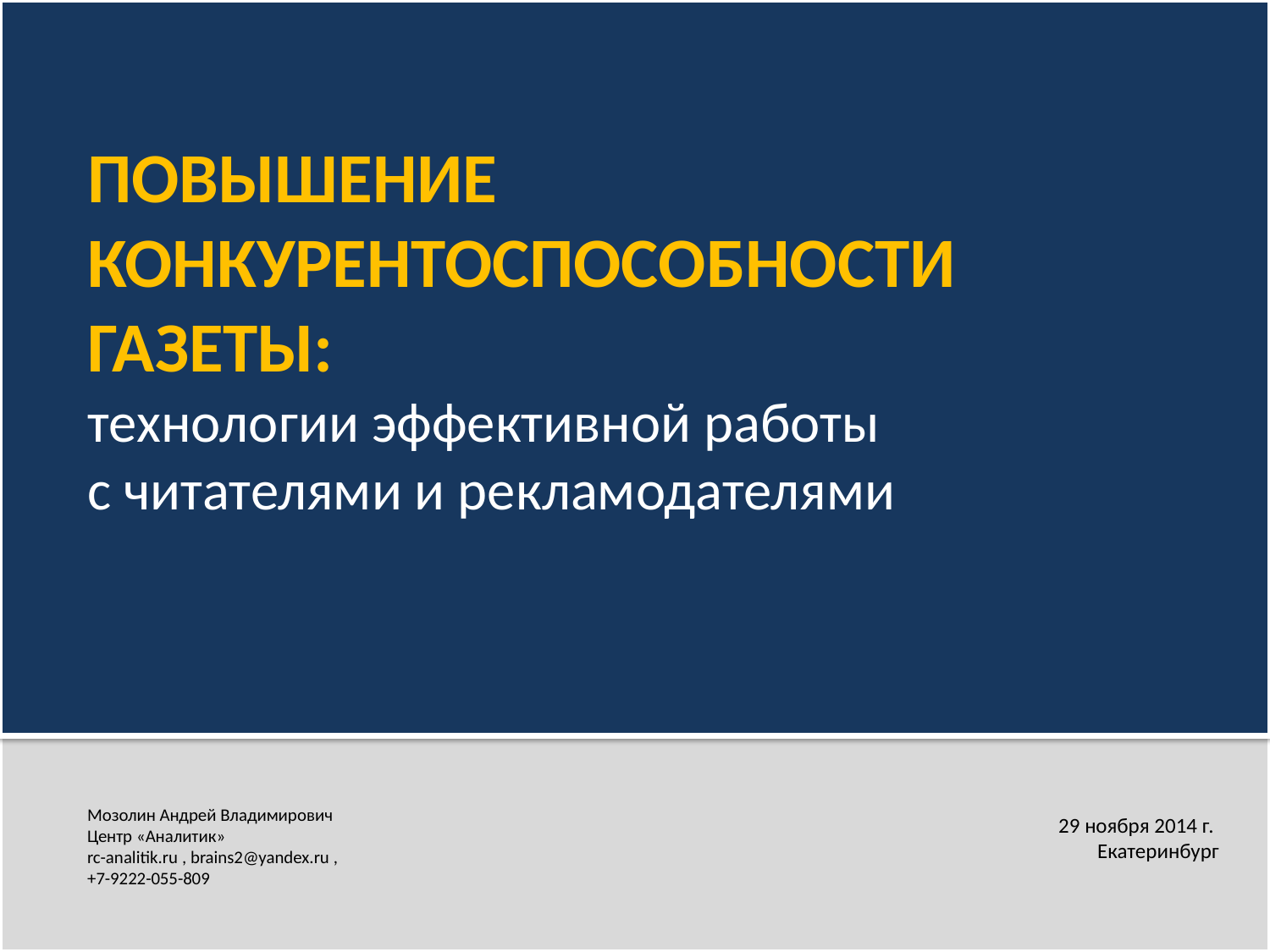

ПОВЫШЕНИЕ КОНКУРЕНТОСПОСОБНОСТИ ГАЗЕТЫ:
технологии эффективной работы
с читателями и рекламодателями

Мозолин Андрей Владимирович
Центр «Аналитик»
rc-analitik.ru , brains2@yandex.ru ,
+7-9222-055-809
29 ноября 2014 г.
Екатеринбург